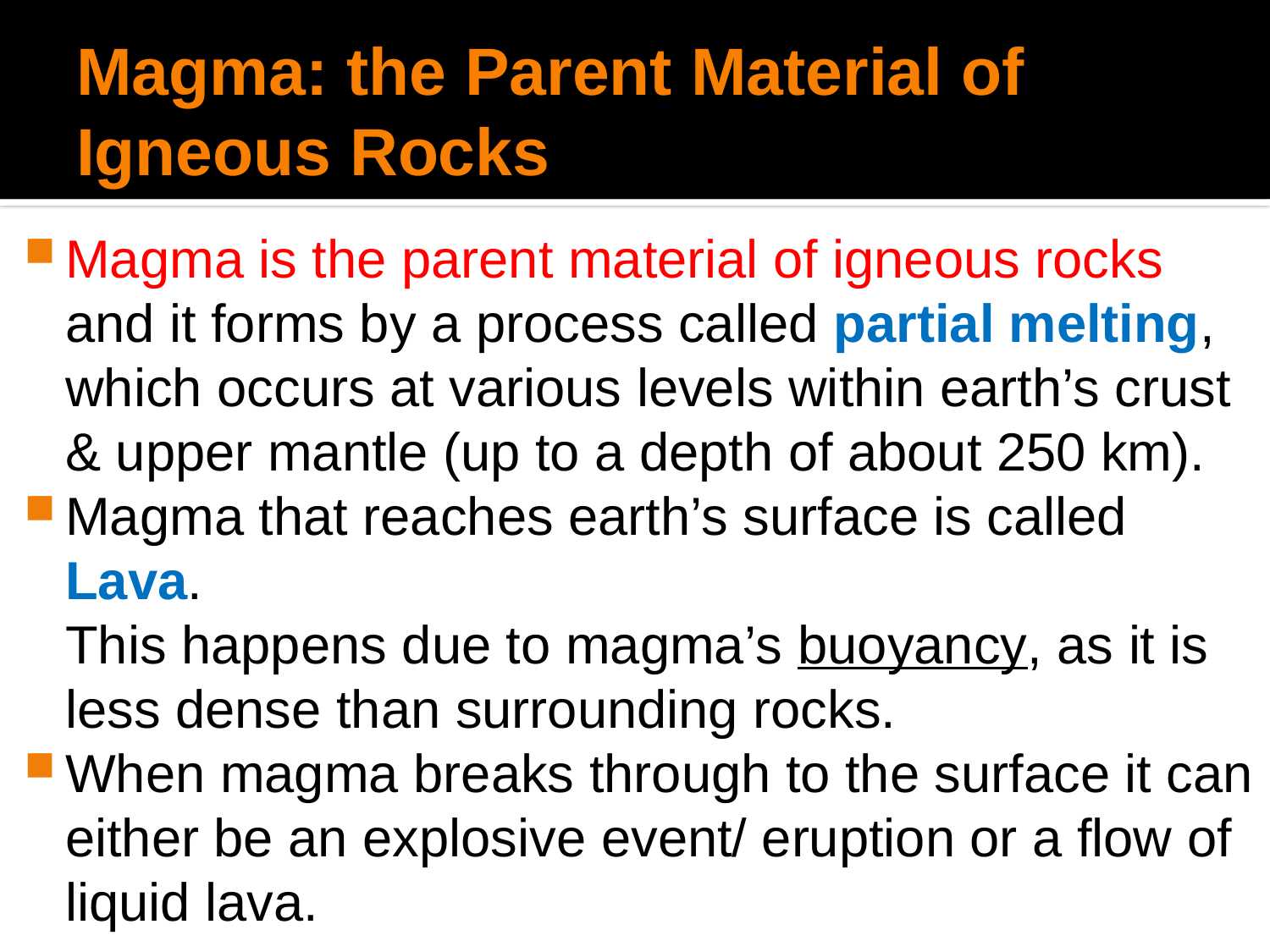

# Magma: the Parent Material of Igneous Rocks
Magma is the parent material of igneous rocks and it forms by a process called partial melting, which occurs at various levels within earth’s crust & upper mantle (up to a depth of about 250 km).
Magma that reaches earth’s surface is called Lava.
	This happens due to magma’s buoyancy, as it is less dense than surrounding rocks.
When magma breaks through to the surface it can either be an explosive event/ eruption or a flow of liquid lava.